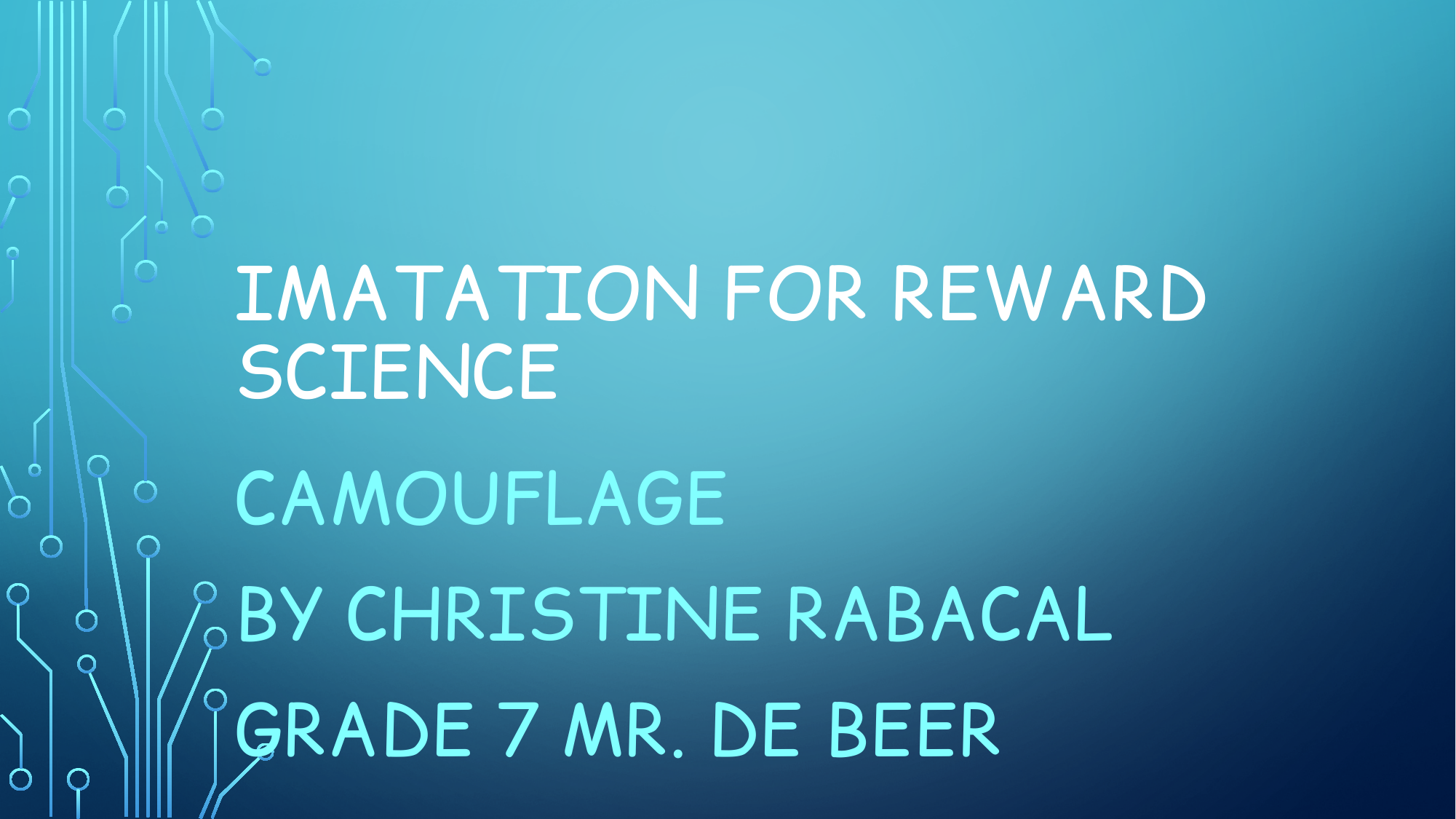

# IMATATION FOR REWARD SCIENCE
CAMOUFLAGE
BY CHRISTINE RABACAL
GRADE 7 MR. DE BEER